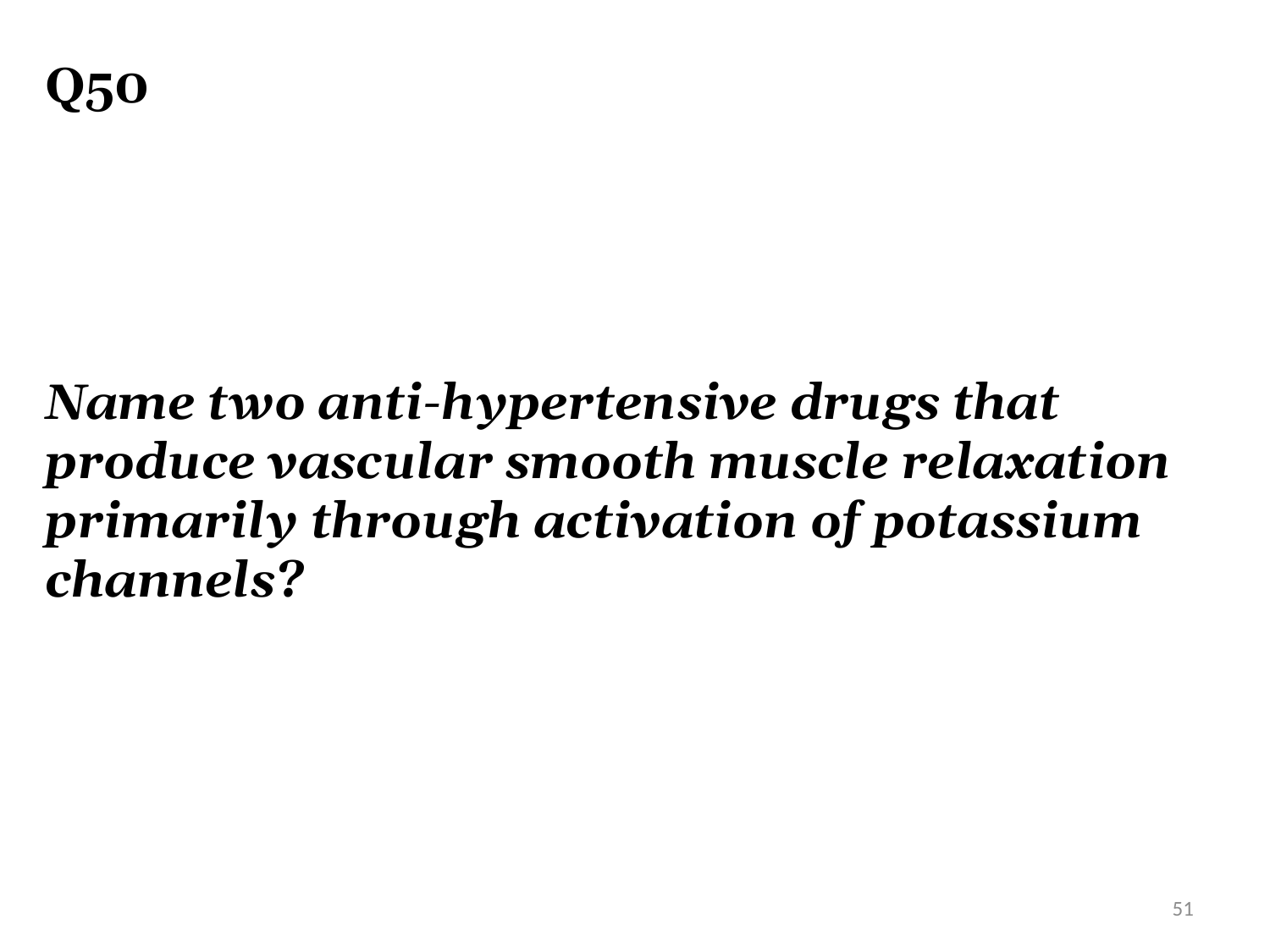

# Q50

Name two anti-hypertensive drugs that produce vascular smooth muscle relaxation primarily through activation of potassium channels?
51